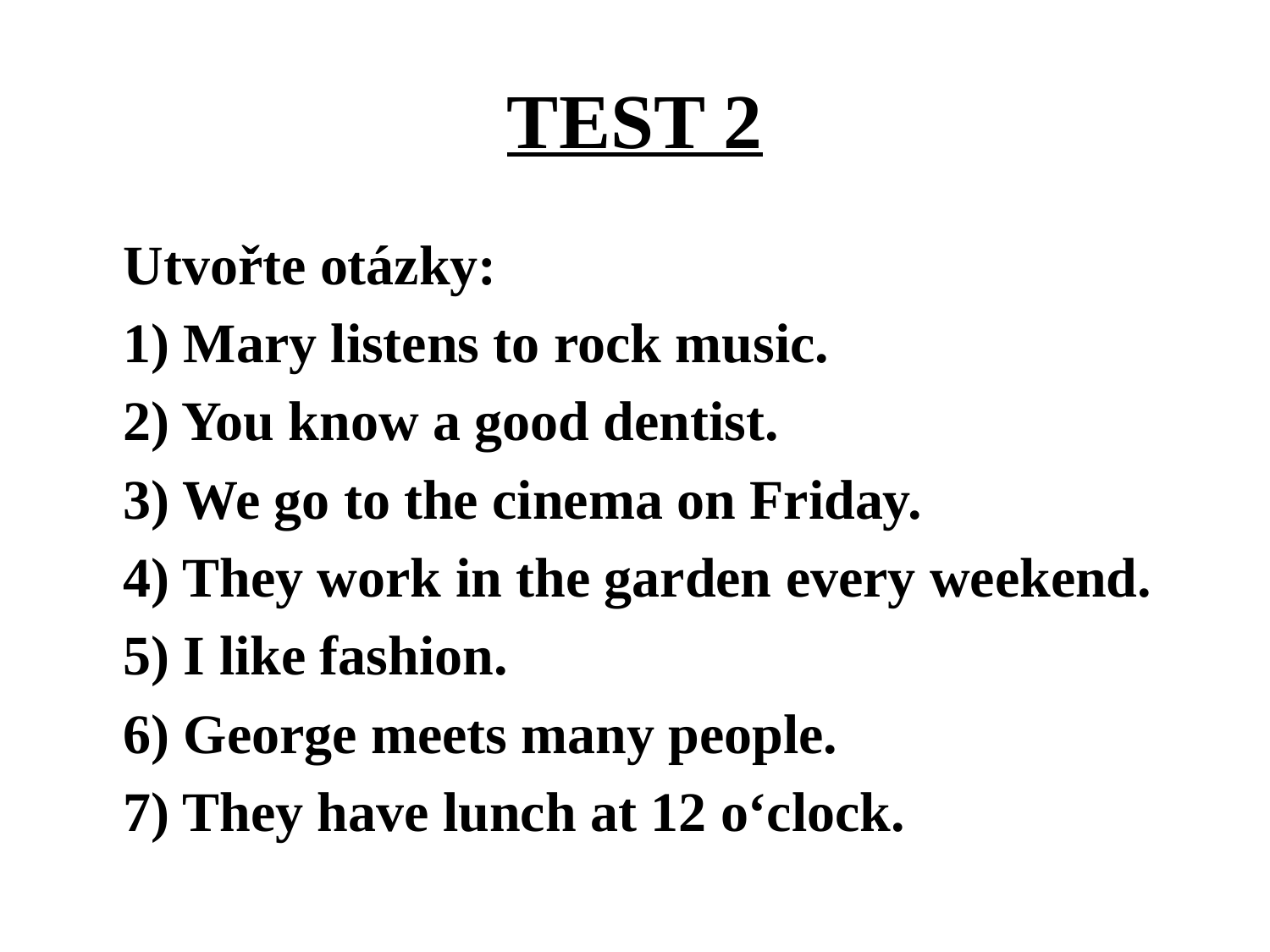

# TEST 2
	Utvořte otázky:
	1) Mary listens to rock music.
	2) You know a good dentist.
	3) We go to the cinema on Friday.
	4) They work in the garden every weekend.
	5) I like fashion.
	6) George meets many people.
	7) They have lunch at 12 o‘clock.